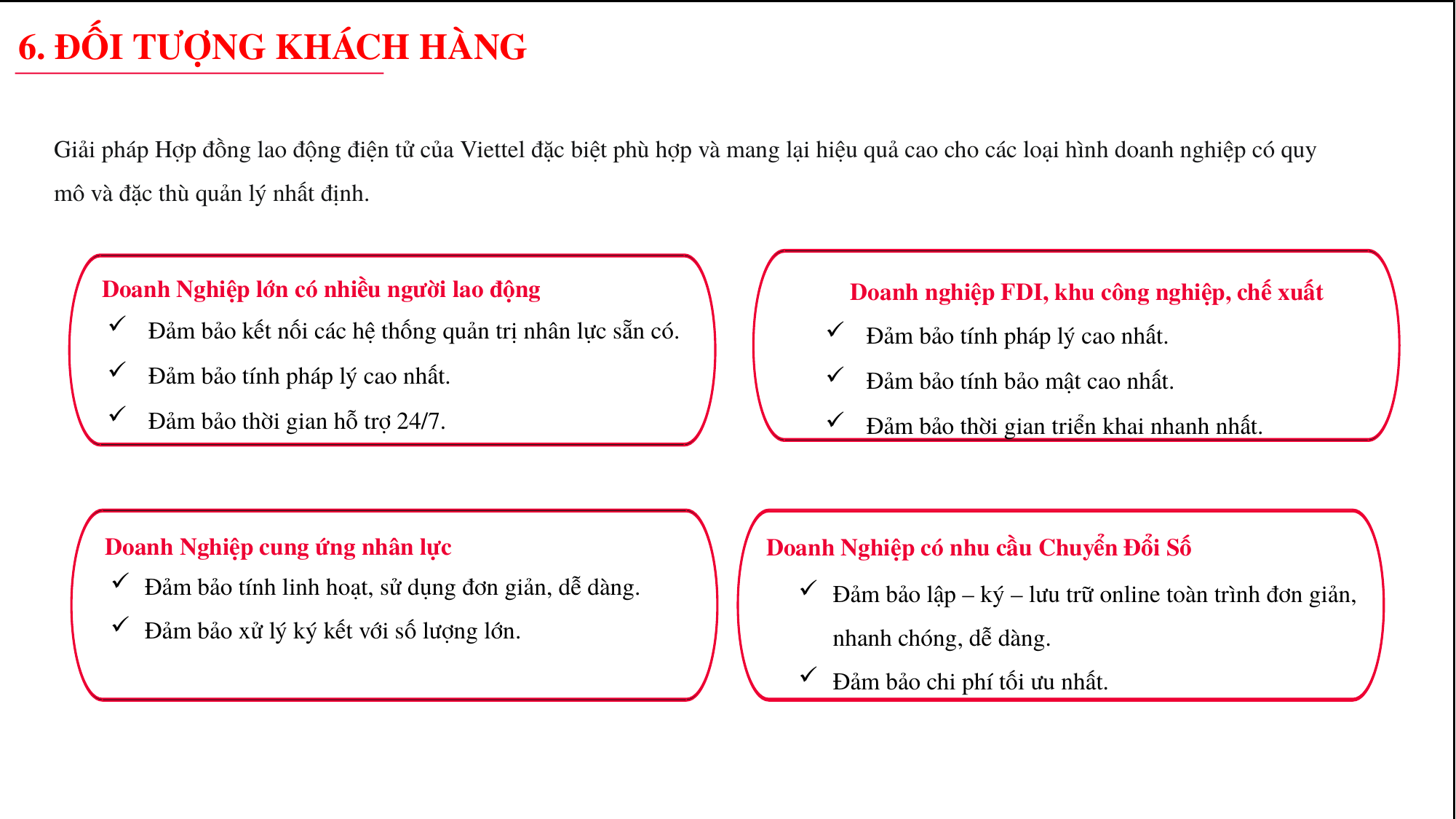

6. ĐỐI TƯỢNG KHÁCH HÀNG

Giải pháp Hợp đồng lao động điện tử của Viettel đặc biệt phù hợp và mang lại hiệu quả cao cho các loại hình doanh nghiệp có quy mô và đặc thù quản lý nhất định.

Doanh Nghiệp lớn có nhiều người lao động
Doanh nghiệp FDI, khu công nghiệp, chế xuất
Doanh Nghiệp Có Số Lượng Lao Động Lớn
Đảm bảo kết nối các hệ thống quản trị nhân lực sẵn có.
Đảm bảo tính pháp lý cao nhất.
Đảm bảo thời gian hỗ trợ 24/7.
Đảm bảo tính pháp lý cao nhất.
Đảm bảo tính bảo mật cao nhất.
Đảm bảo thời gian triển khai nhanh nhất.

Doanh Nghiệp cung ứng nhân lực
Doanh Nghiệp có nhu cầu Chuyển Đổi Số
Đảm bảo tính linh hoạt, sử dụng đơn giản, dễ dàng.
Đảm bảo xử lý ký kết với số lượng lớn.
Đảm bảo lập – ký – lưu trữ online toàn trình đơn giản, nhanh chóng, dễ dàng.
Đảm bảo chi phí tối ưu nhất.